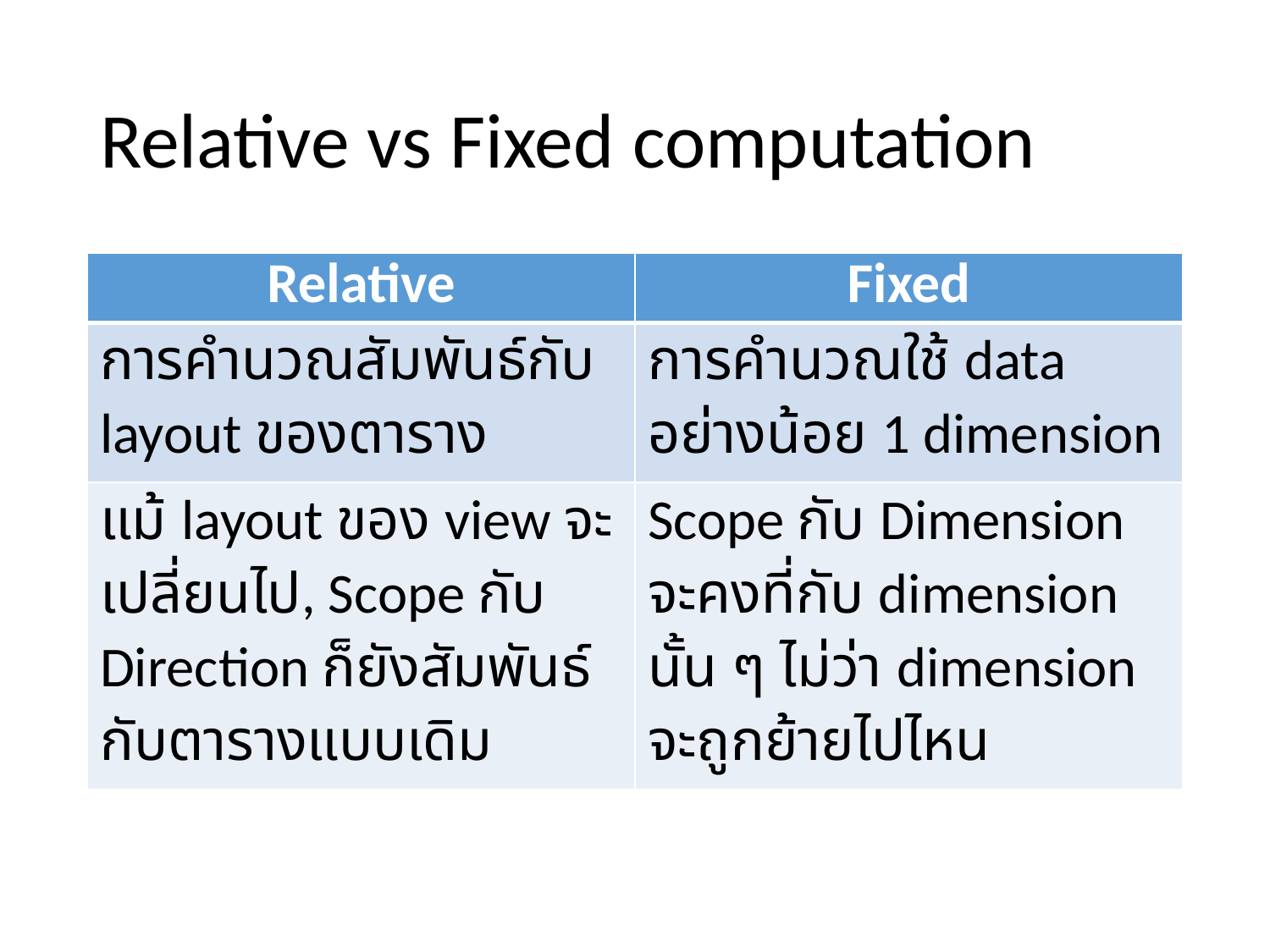

# Relative vs Fixed computation
| Relative | Fixed |
| --- | --- |
| การคำนวณสัมพันธ์กับ layout ของตาราง | การคำนวณใช้ data อย่างน้อย 1 dimension |
| แม้ layout ของ view จะเปลี่ยนไป, Scope กับ Direction ก็ยังสัมพันธ์กับตารางแบบเดิม | Scope กับ Dimension จะคงที่กับ dimension นั้น ๆ ไม่ว่า dimension จะถูกย้ายไปไหน |